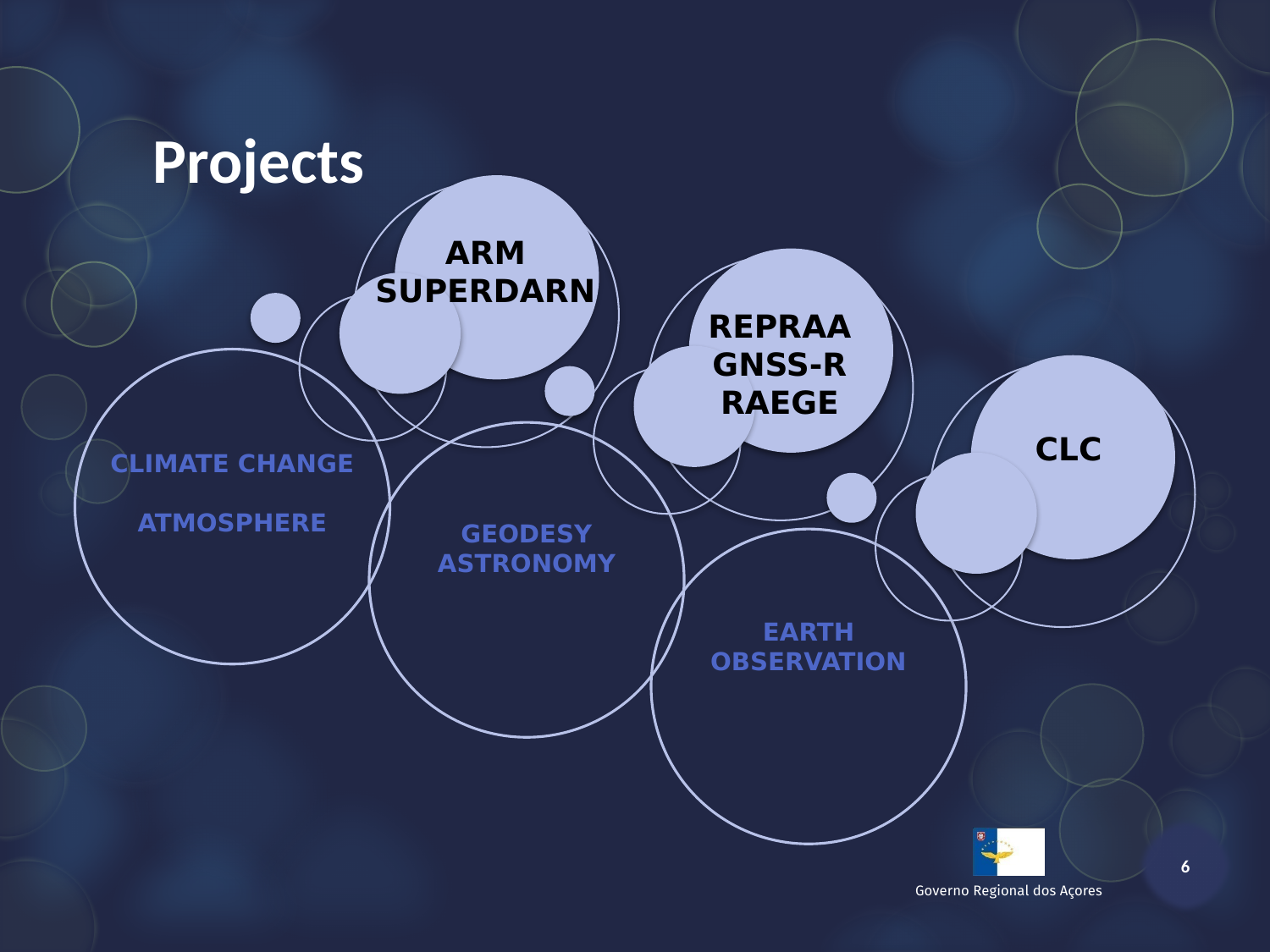

# Projects

ARM
SUPERDARN

Climate Change

Atmosphere

REPRAA
GNSS-R
RAEGE

Geodesy
Astronomy

CLC

Earth Observation

6